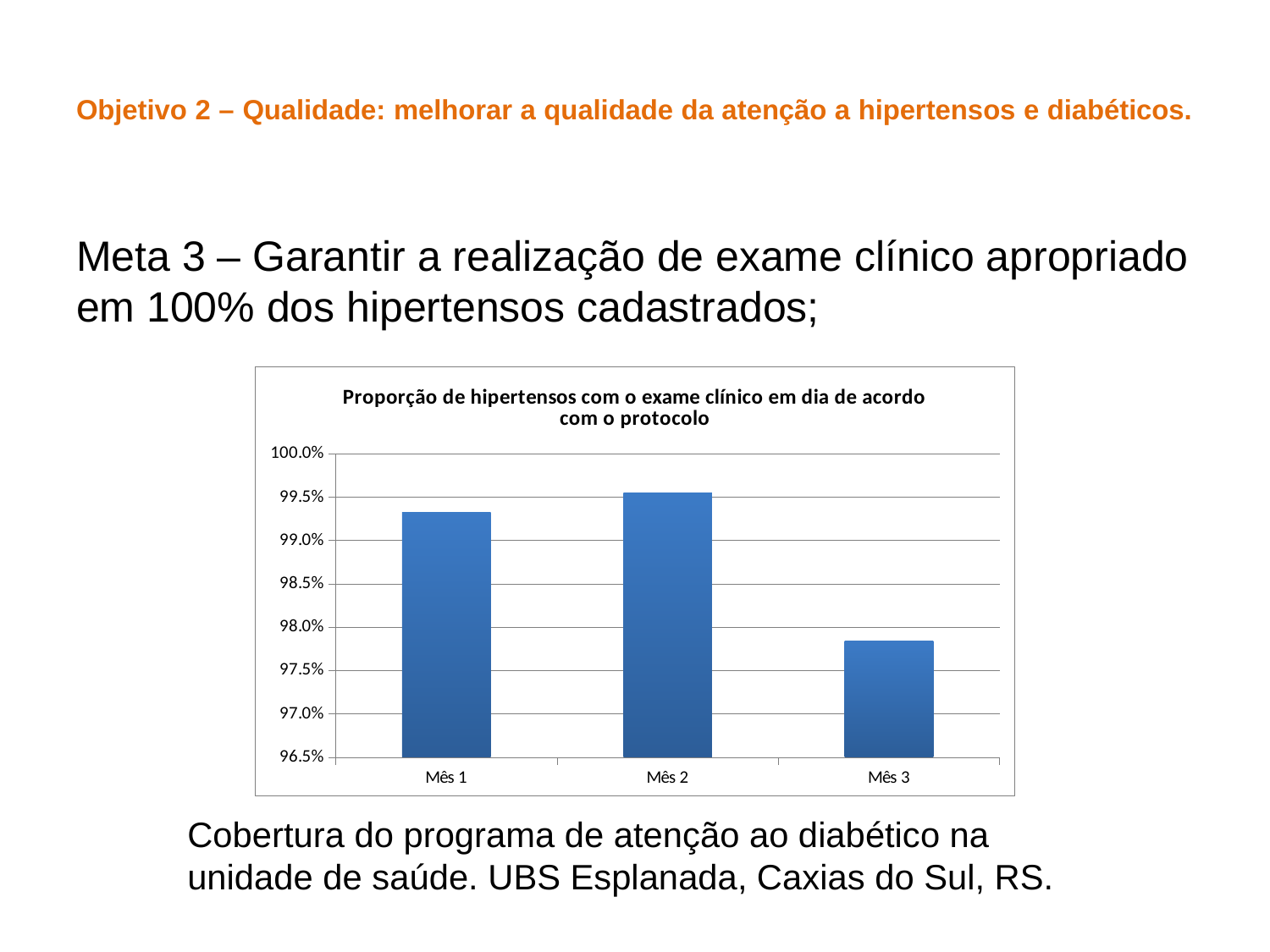

# Objetivo 2 – Qualidade: melhorar a qualidade da atenção a hipertensos e diabéticos.
Meta 3 – Garantir a realização de exame clínico apropriado em 100% dos hipertensos cadastrados;

### Chart:

| Category | Proporção de hipertensos com o exame clínico em dia de acordo com o protocolo |
|---|---|
| Mês 1 | 0.9932885906040269 |
| Mês 2 | 0.9955156950672645 |
| Mês 3 | 0.9784172661870504 |
Cobertura do programa de atenção ao diabético na unidade de saúde. UBS Esplanada, Caxias do Sul, RS.